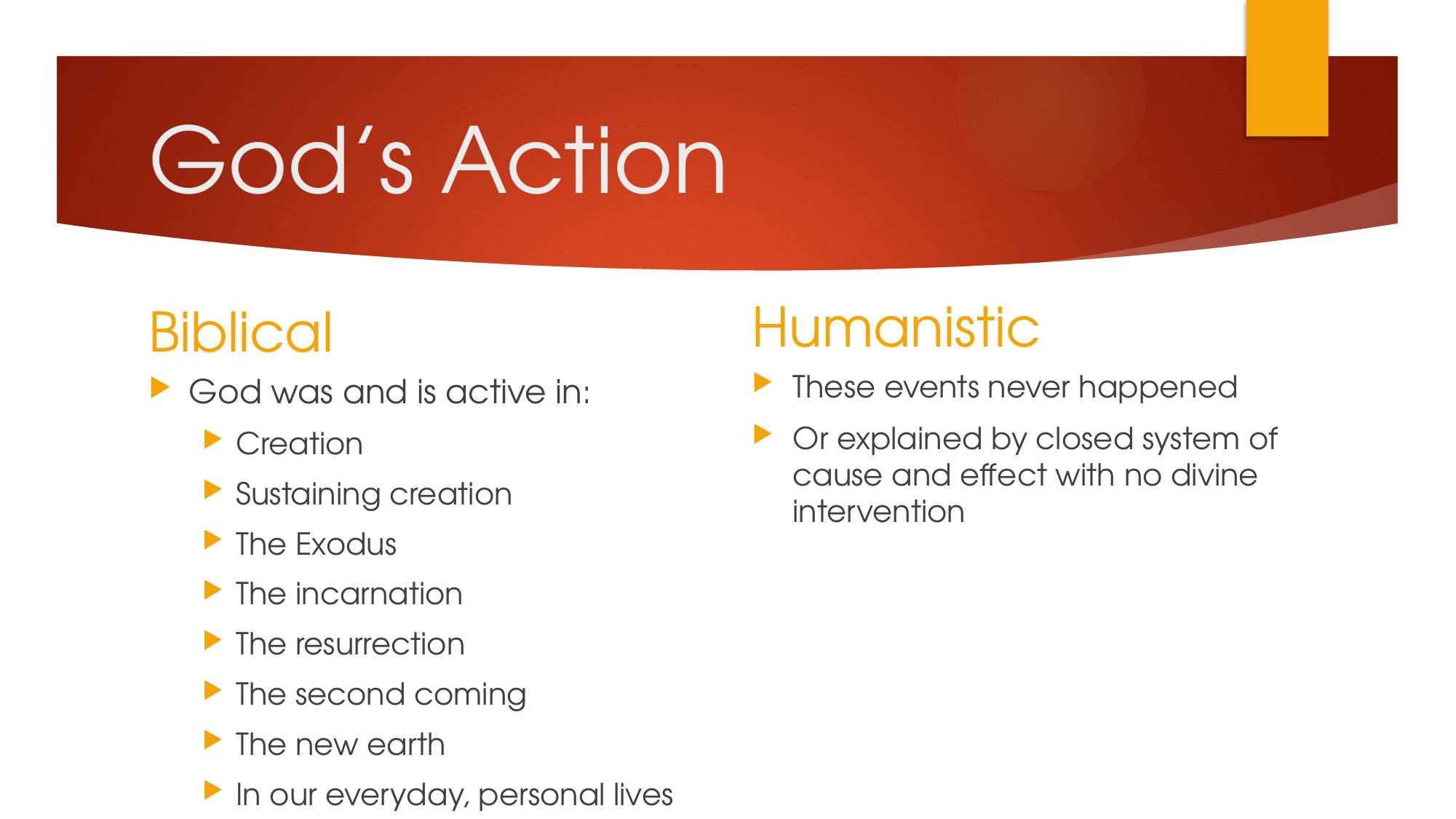

# God’s Action
Humanistic
Biblical
These events never happened
Or explained by closed system of cause and effect with no divine intervention

God was and is active in:
Creation
Sustaining creation
The Exodus
The incarnation
The resurrection
The second coming
The new earth
In our everyday, personal lives